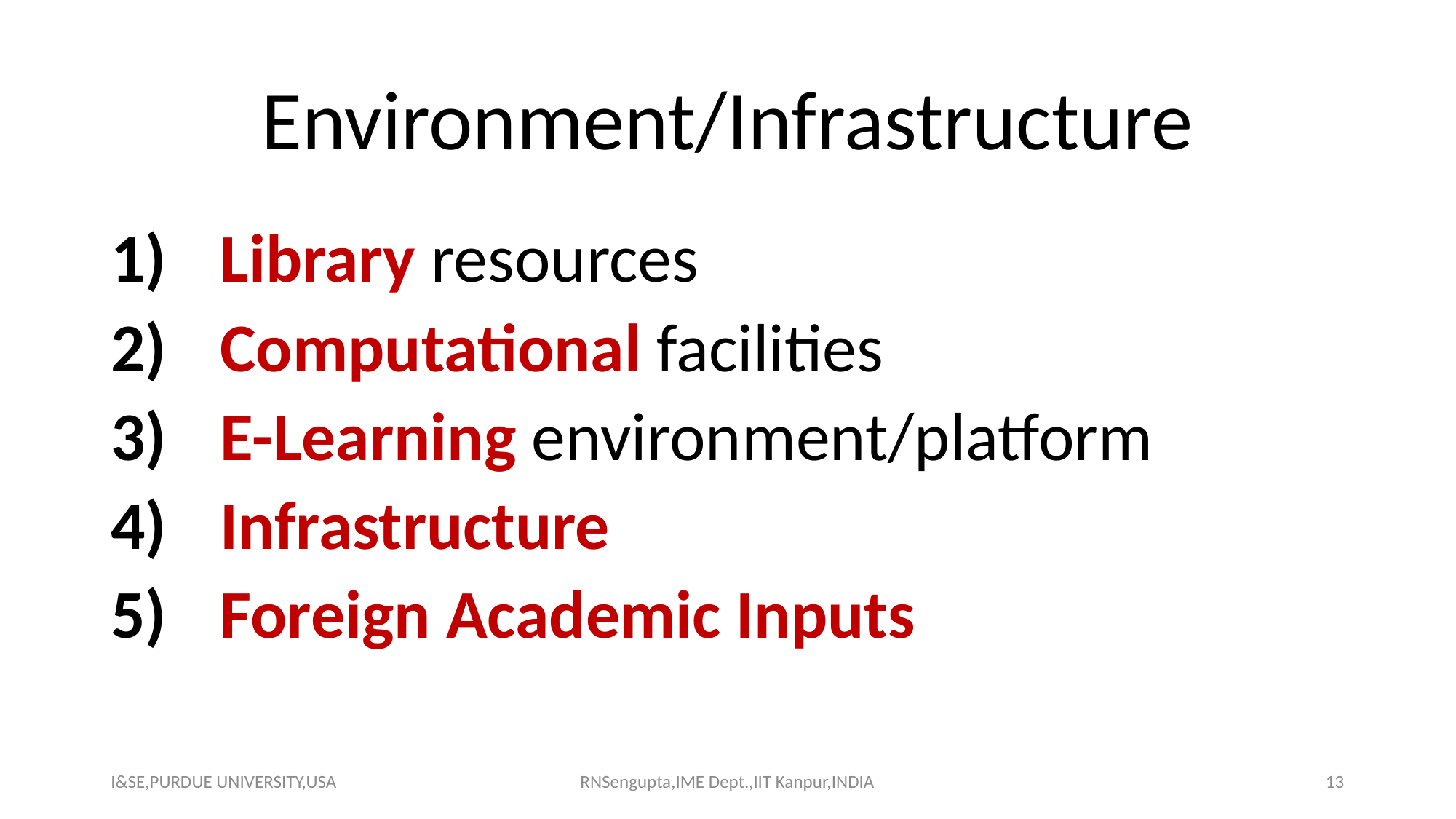

# Environment/Infrastructure
Library resources
Computational facilities
E-Learning environment/platform
Infrastructure
Foreign Academic Inputs

I&SE,PURDUE UNIVERSITY,USA
RNSengupta,IME Dept.,IIT Kanpur,INDIA
13